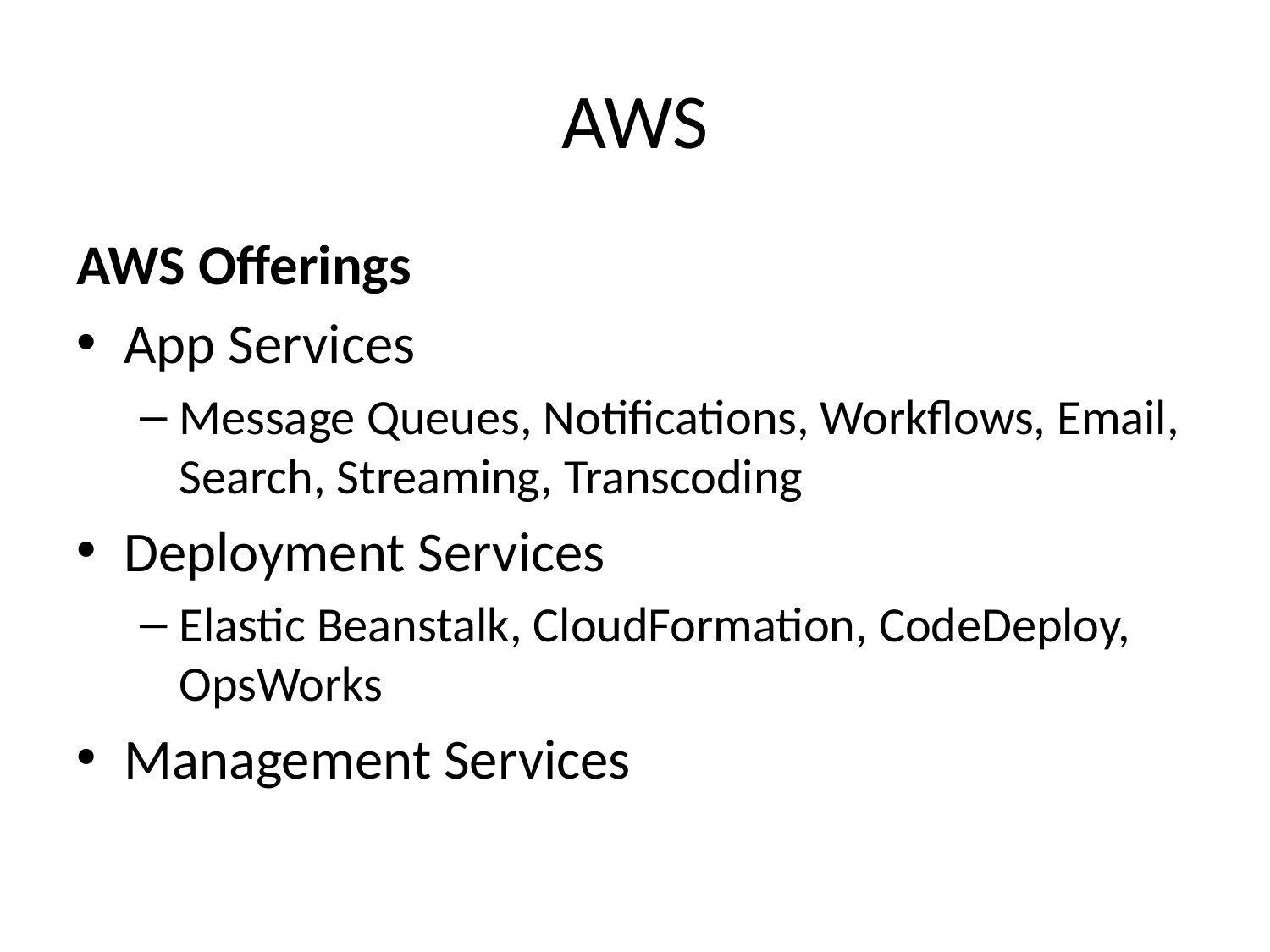

# AWS
AWS Offerings
App Services
Message Queues, Notifications, Workflows, Email, Search, Streaming, Transcoding
Deployment Services
Elastic Beanstalk, CloudFormation, CodeDeploy, OpsWorks
Management Services